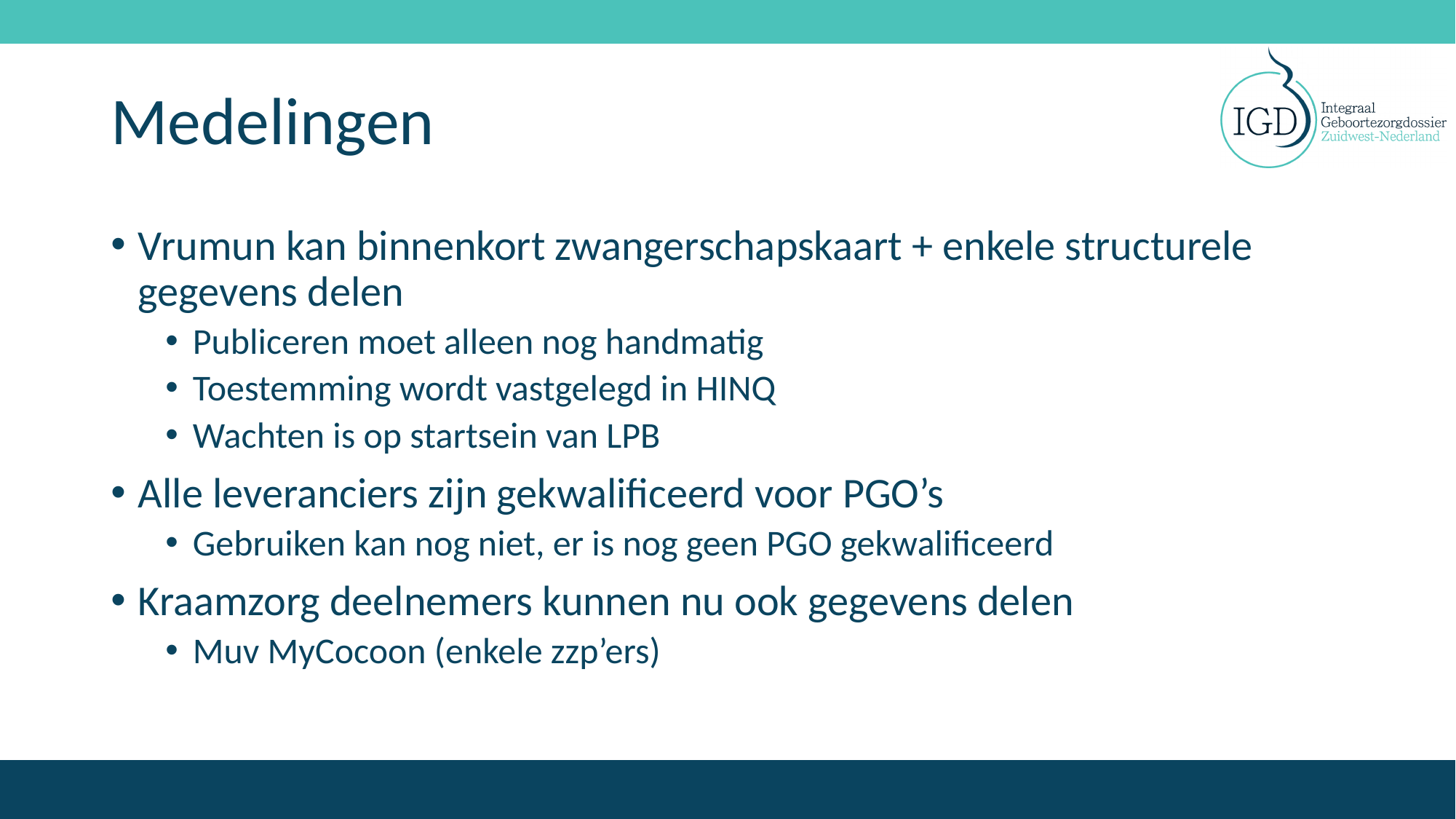

# Medelingen
Vrumun kan binnenkort zwangerschapskaart + enkele structurele gegevens delen
Publiceren moet alleen nog handmatig
Toestemming wordt vastgelegd in HINQ
Wachten is op startsein van LPB
Alle leveranciers zijn gekwalificeerd voor PGO’s
Gebruiken kan nog niet, er is nog geen PGO gekwalificeerd
Kraamzorg deelnemers kunnen nu ook gegevens delen
Muv MyCocoon (enkele zzp’ers)